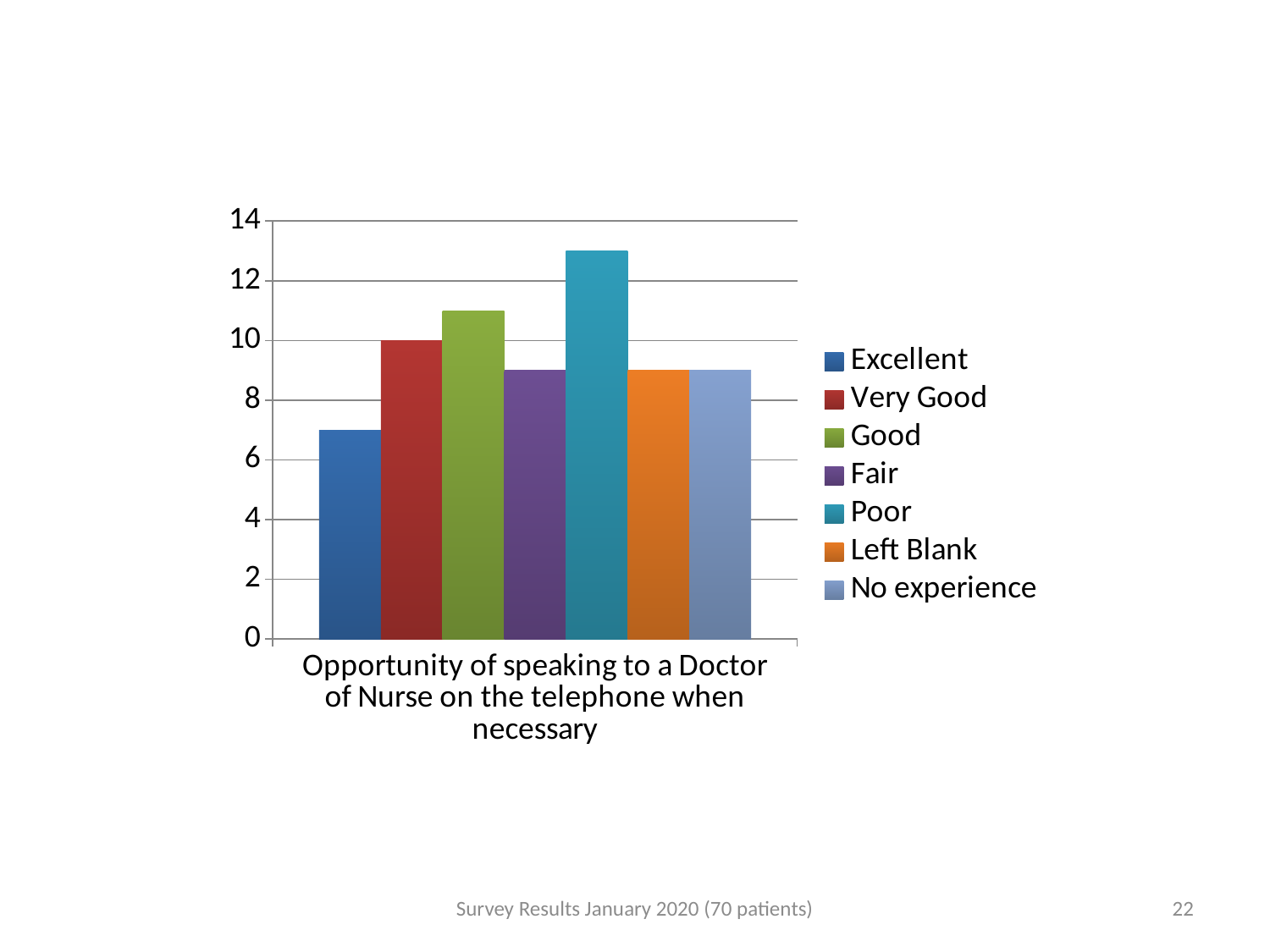

### Chart

| Category | Excellent | Very Good | Good | Fair | Poor | Left Blank | No experience |
|---|---|---|---|---|---|---|---|
| Opportunity of speaking to a Doctor of Nurse on the telephone when necessary | 7.0 | 10.0 | 11.0 | 9.0 | 13.0 | 9.0 | 9.0 |
Survey Results January 2020 (70 patients)
22